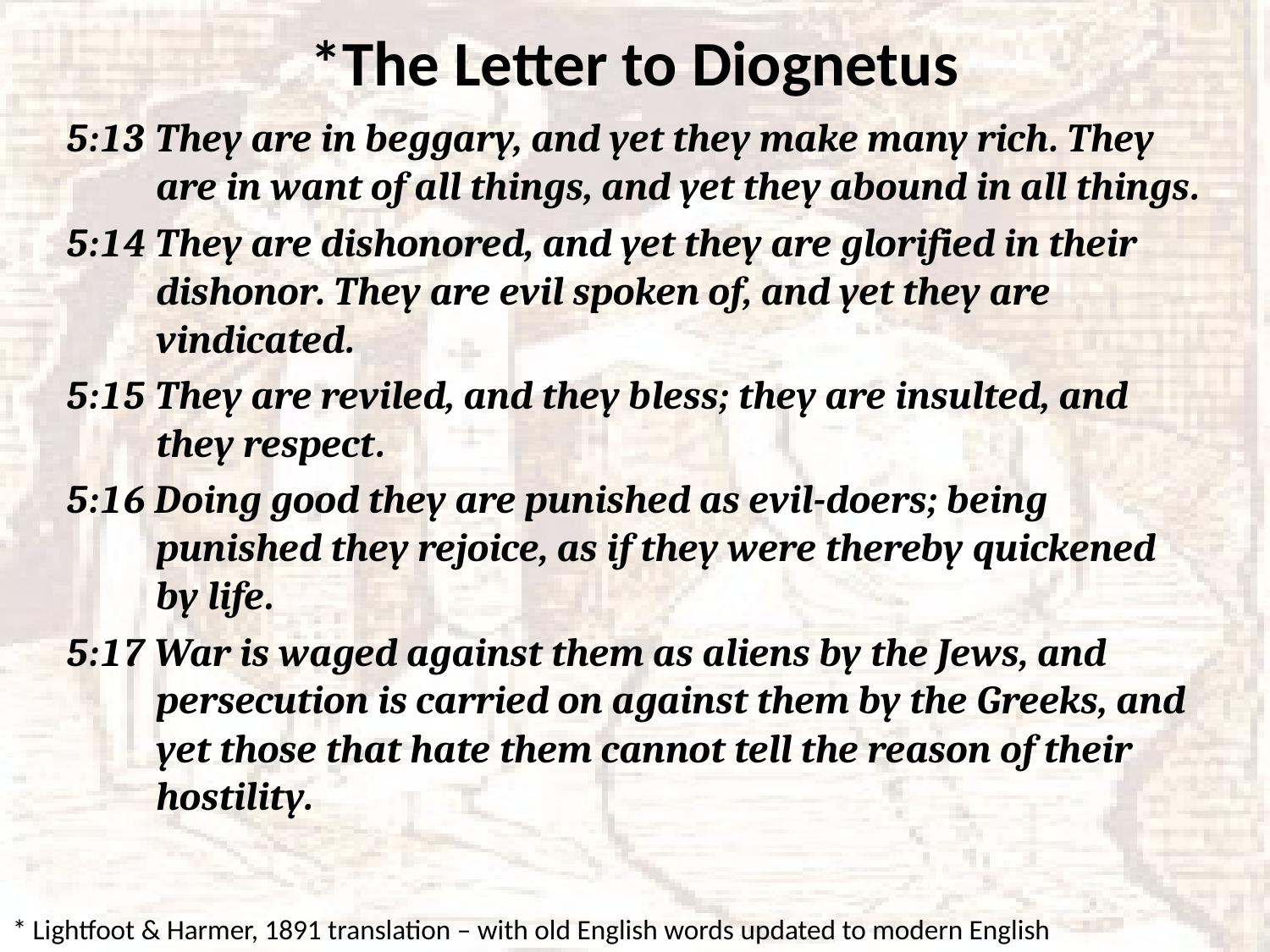

# *The Letter to Diognetus
5:13 They are in beggary, and yet they make many rich. They are in want of all things, and yet they abound in all things.
5:14 They are dishonored, and yet they are glorified in their dishonor. They are evil spoken of, and yet they are vindicated.
5:15 They are reviled, and they bless; they are insulted, and they respect.
5:16 Doing good they are punished as evil-doers; being punished they rejoice, as if they were thereby quickened by life.
5:17 War is waged against them as aliens by the Jews, and persecution is carried on against them by the Greeks, and yet those that hate them cannot tell the reason of their  hostility.
* Lightfoot & Harmer, 1891 translation – with old English words updated to modern English